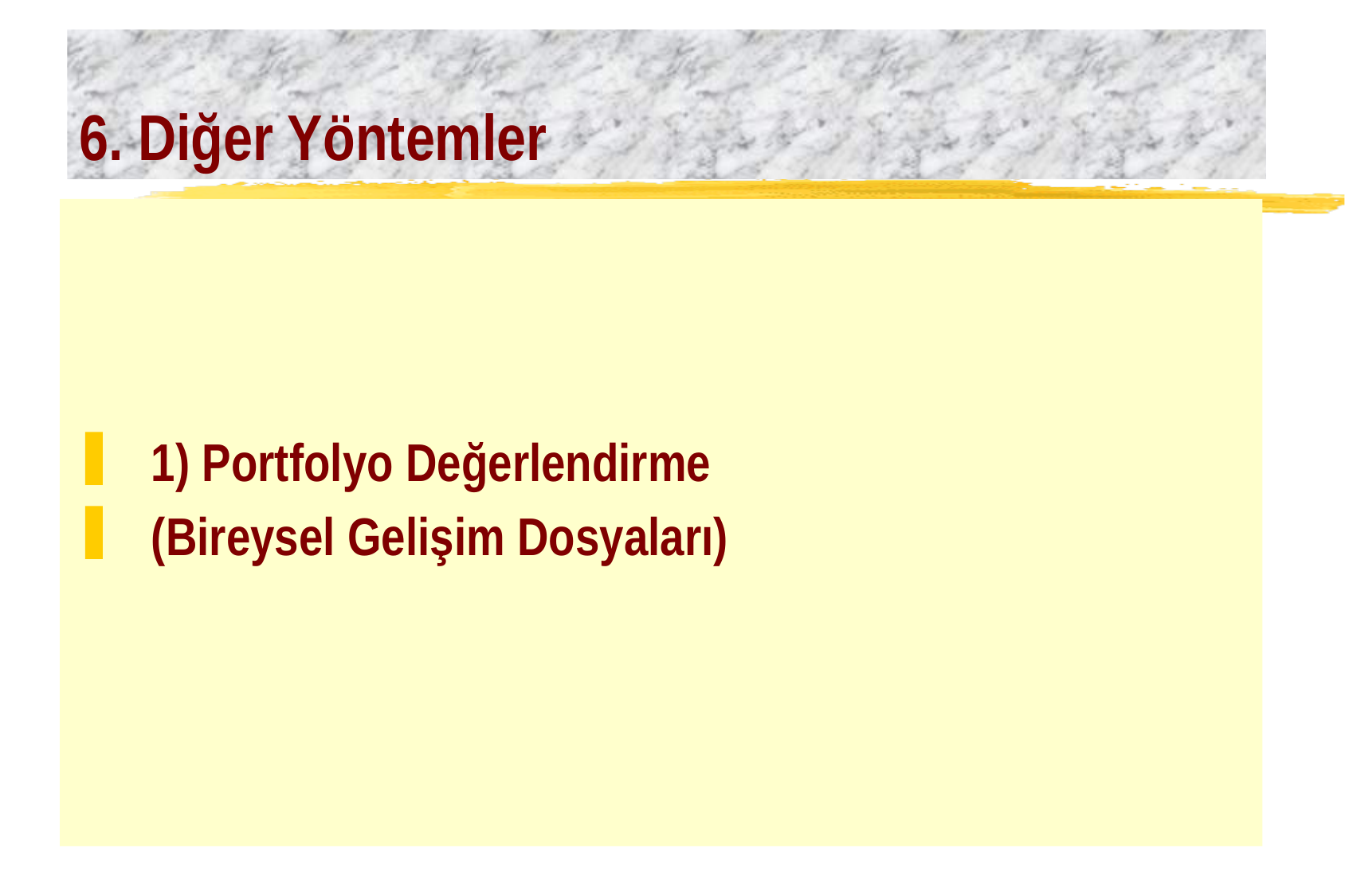

# 6. Diğer Yöntemler

1) Portfolyo Değerlendirme
(Bireysel Gelişim Dosyaları)